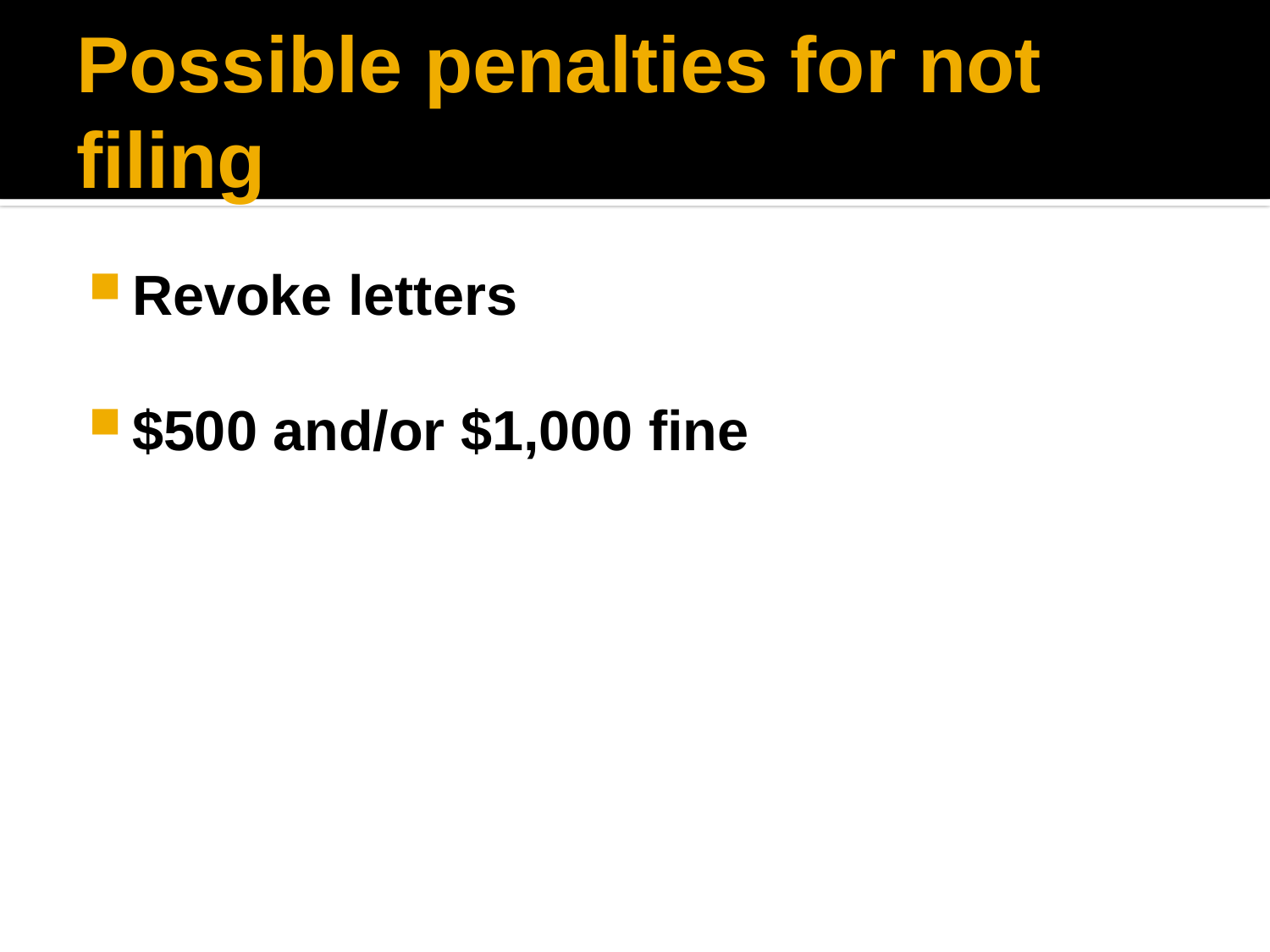

# Possible penalties for not filing
Revoke letters

$500 and/or $1,000 fine